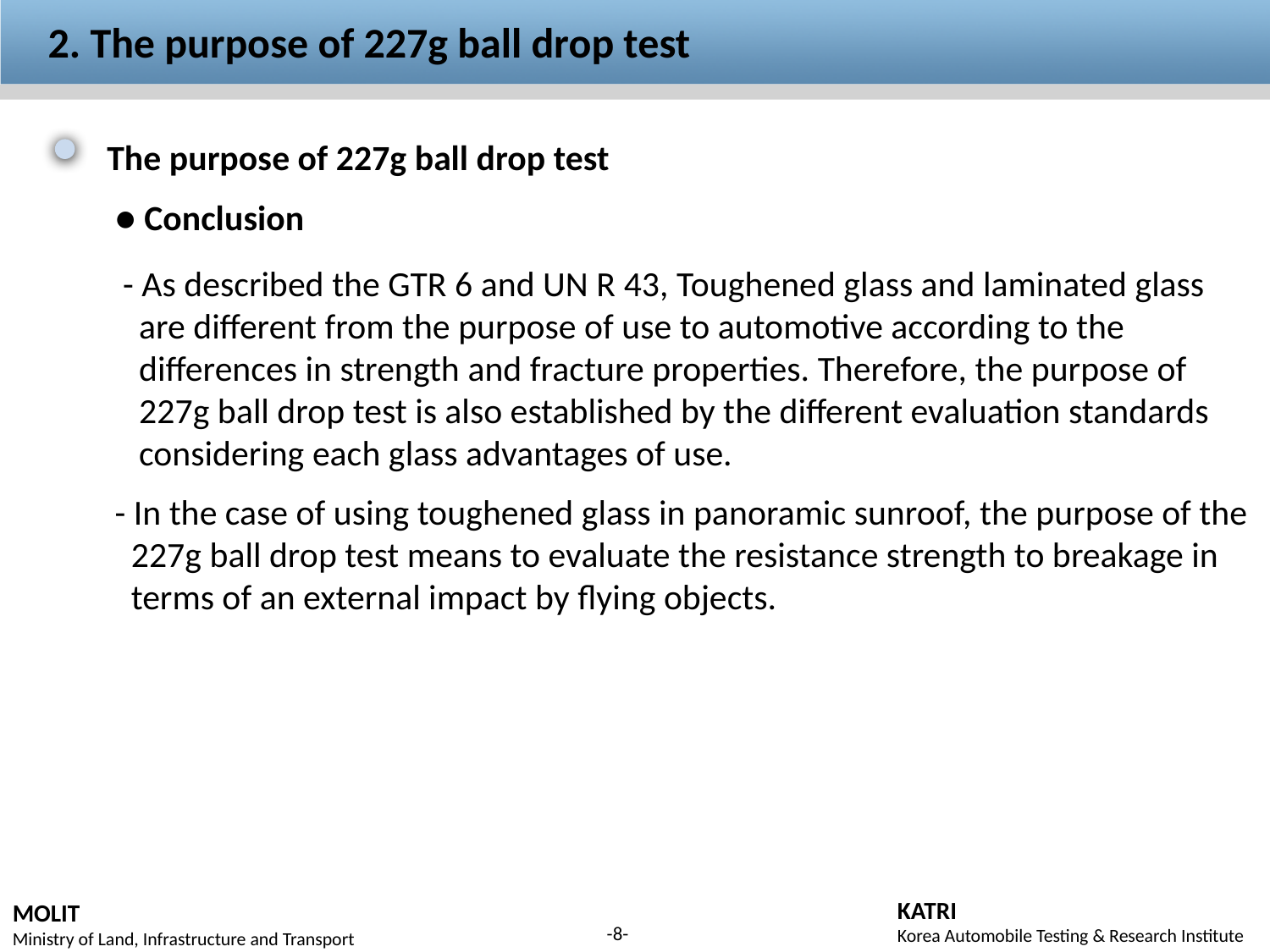

2. The purpose of 227g ball drop test
The purpose of 227g ball drop test
 ● Conclusion

  - As described the GTR 6 and UN R 43, Toughened glass and laminated glass
    are different from the purpose of use to automotive according to the
    differences in strength and fracture properties. Therefore, the purpose of
    227g ball drop test is also established by the different evaluation standards
    considering each glass advantages of use.

 - In the case of using toughened glass in panoramic sunroof, the purpose of the
   227g ball drop test means to evaluate the resistance strength to breakage in
   terms of an external impact by flying objects.

-8-